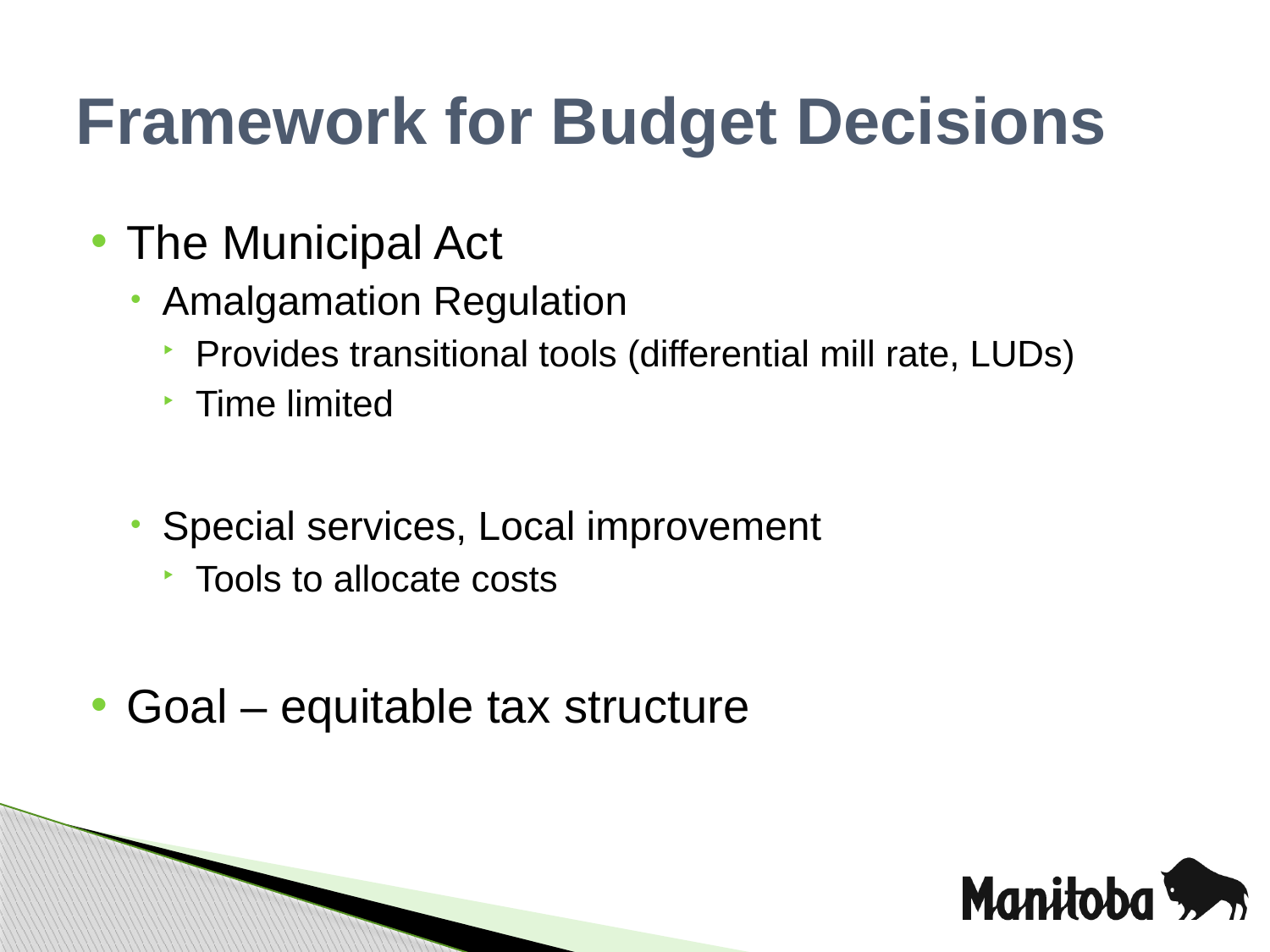

# Framework for Budget Decisions
The Municipal Act
Amalgamation Regulation
Provides transitional tools (differential mill rate, LUDs)
Time limited

Special services, Local improvement
Tools to allocate costs

Goal – equitable tax structure